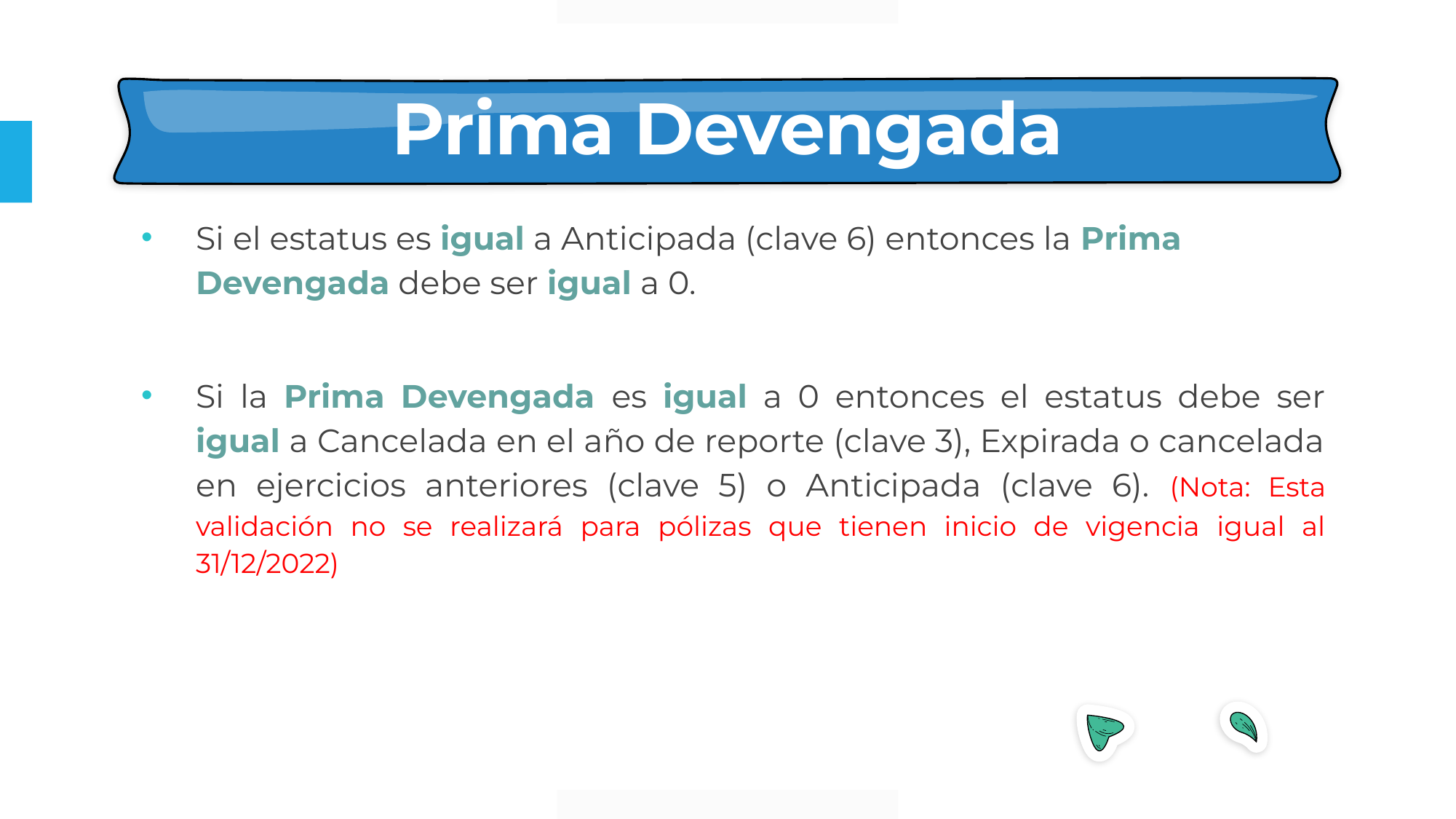

# Prima Devengada
Si el estatus es igual a Anticipada (clave 6) entonces la Prima Devengada debe ser igual a 0.

Si la Prima Devengada es igual a 0 entonces el estatus debe ser igual a Cancelada en el año de reporte (clave 3), Expirada o cancelada en ejercicios anteriores (clave 5) o Anticipada (clave 6). (Nota: Esta validación no se realizará para pólizas que tienen inicio de vigencia igual al 31/12/2022)